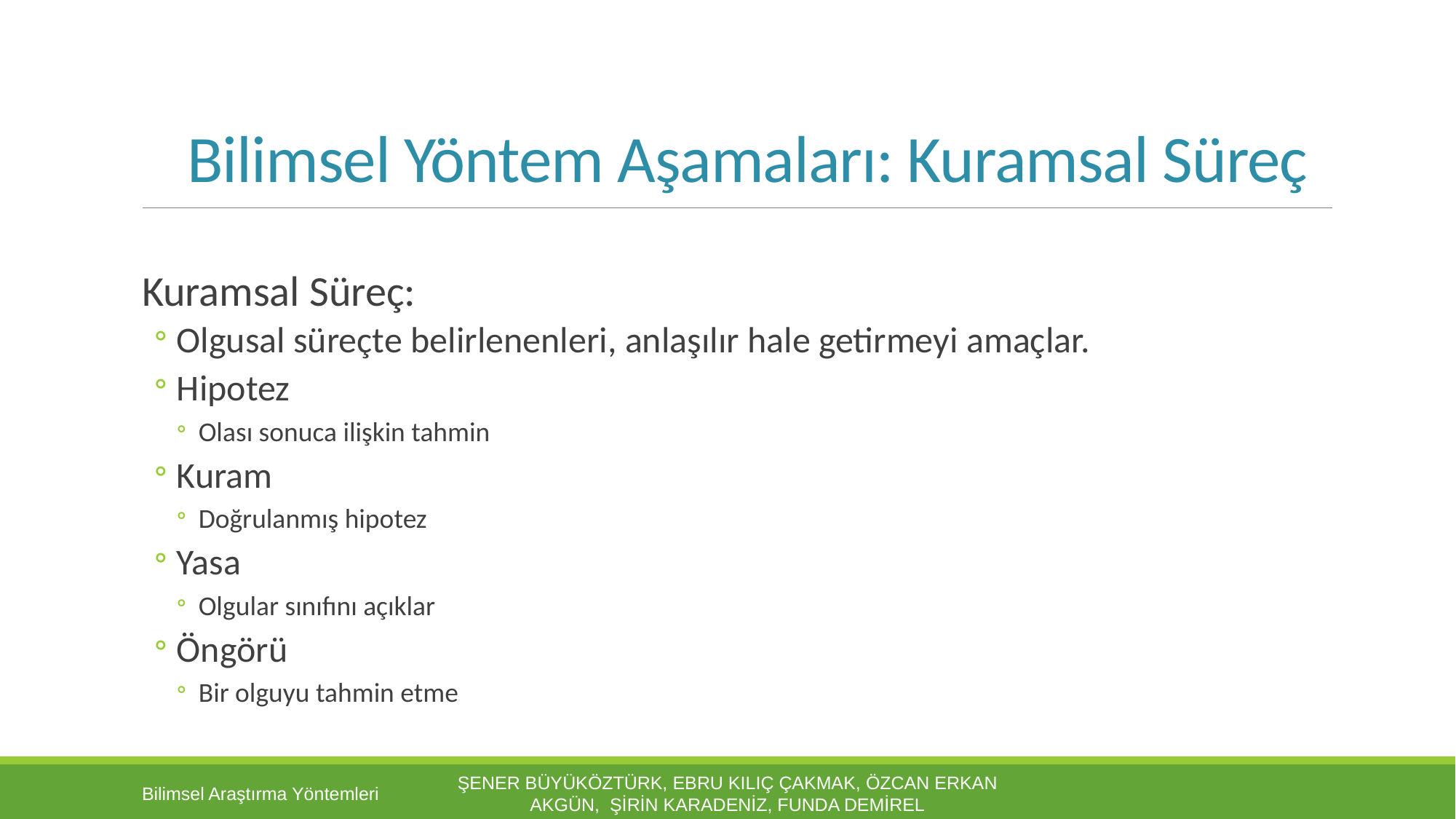

# Bilimsel Yöntem Aşamaları: Kuramsal Süreç
Kuramsal Süreç:
Olgusal süreçte belirlenenleri, anlaşılır hale getirmeyi amaçlar.
Hipotez
Olası sonuca ilişkin tahmin
Kuram
Doğrulanmış hipotez
Yasa
Olgular sınıfını açıklar
Öngörü
Bir olguyu tahmin etme
Bilimsel Araştırma Yöntemleri
Şener Büyüköztürk, Ebru Kılıç Çakmak, Özcan Erkan Akgün,  Şirin Karadeniz, Funda Demirel